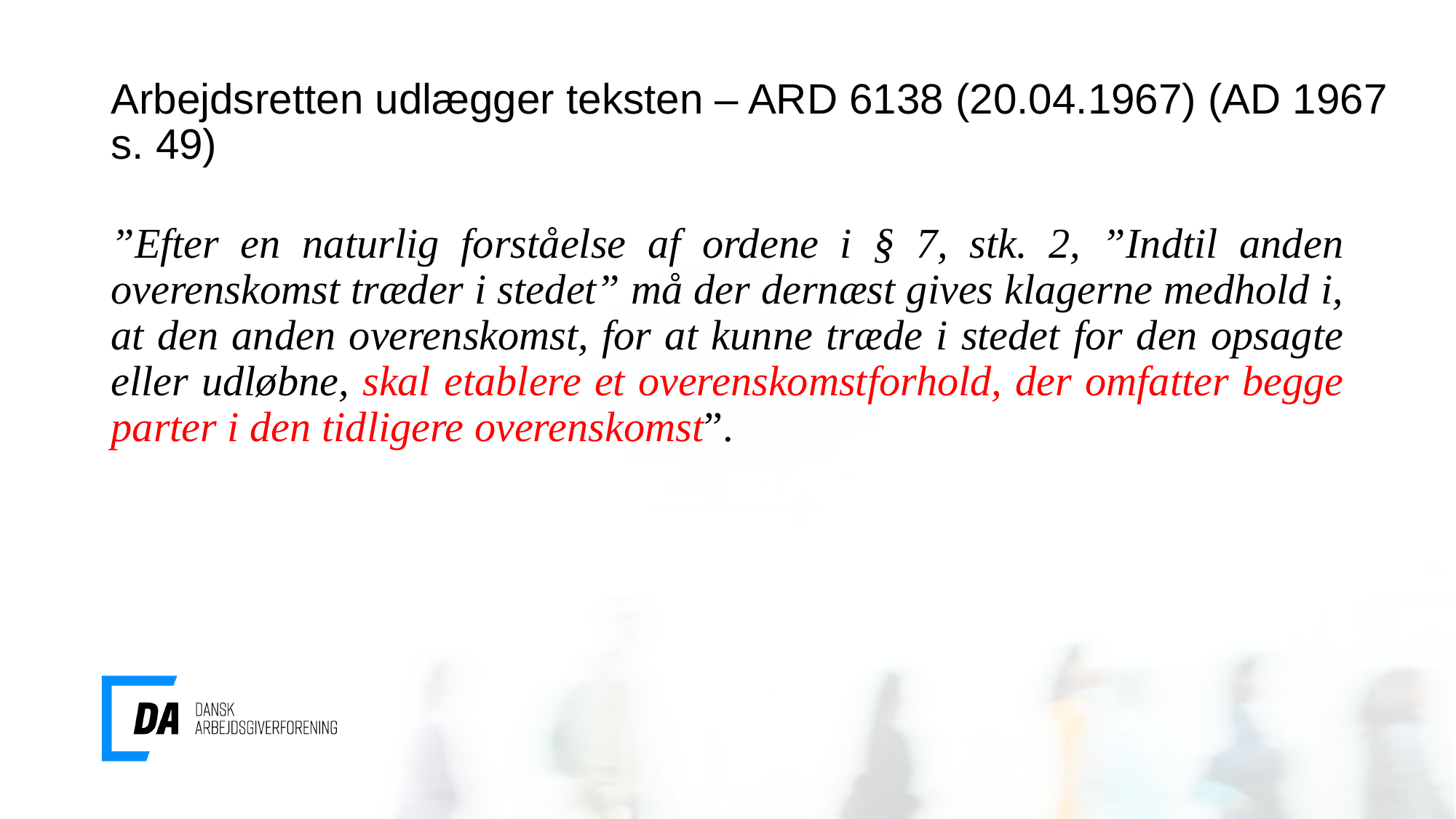

# Arbejdsretten udlægger teksten – ARD 6138 (20.04.1967) (AD 1967 s. 49)
”Efter en naturlig forståelse af ordene i § 7, stk. 2, ”Indtil anden overenskomst træder i stedet” må der dernæst gives klagerne medhold i, at den anden overenskomst, for at kunne træde i stedet for den opsagte eller udløbne, skal etablere et overenskomstforhold, der omfatter begge parter i den tidligere overenskomst”.